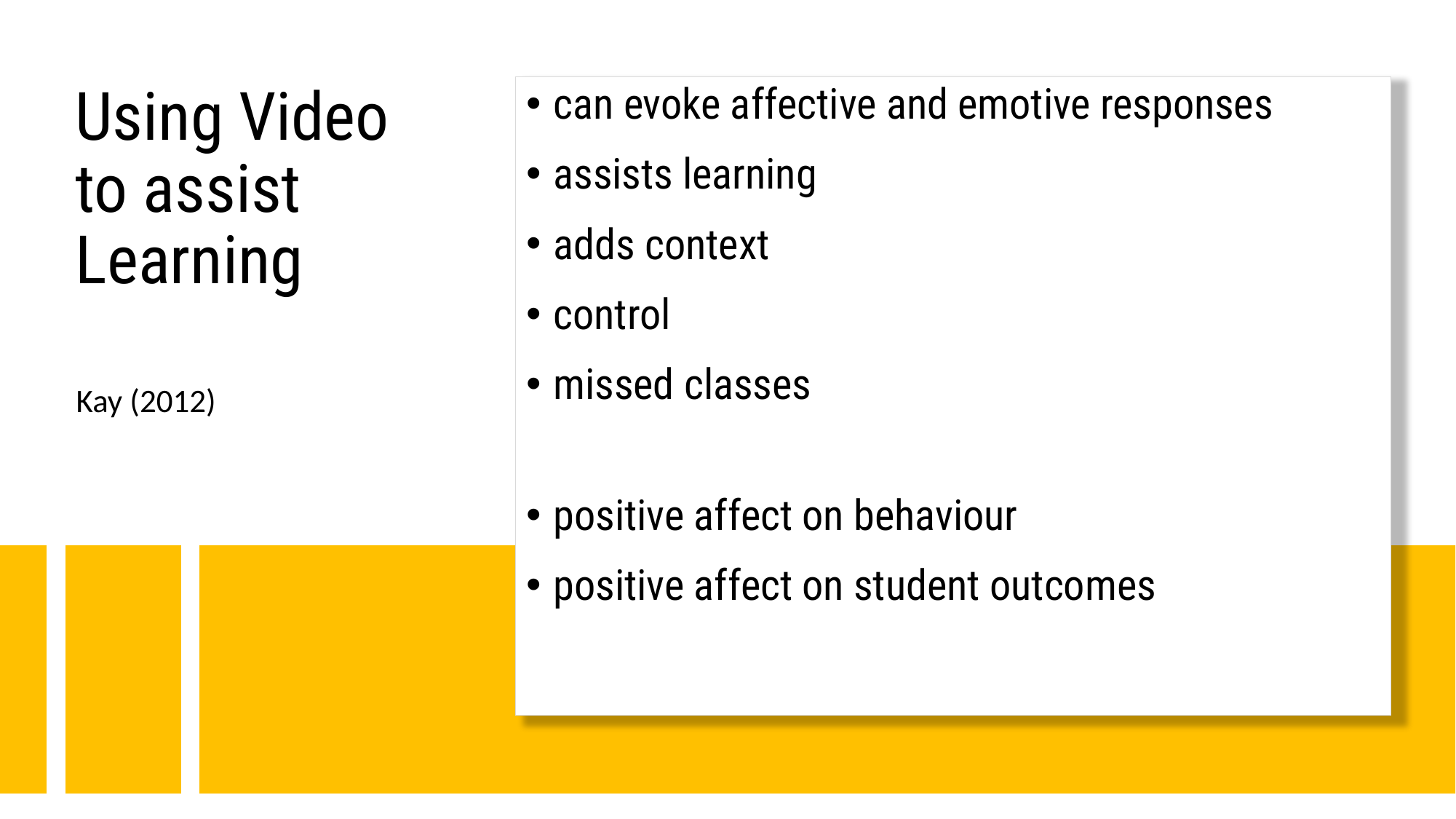

# Using Video to assist Learning
can evoke affective and emotive responses
assists learning
adds context
control
missed classes

positive affect on behaviour
positive affect on student outcomes
Kay (2012)